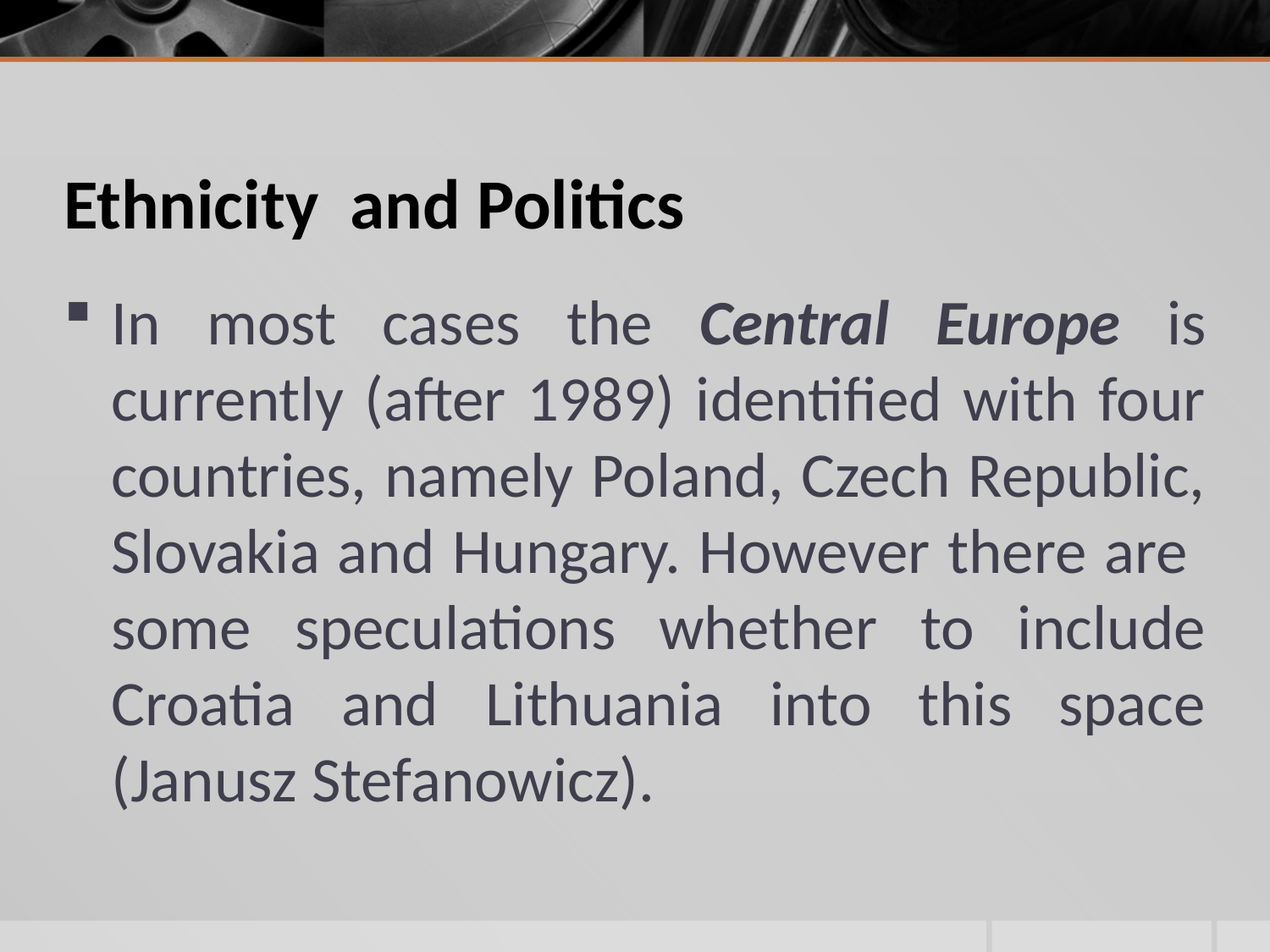

# Ethnicity  and Politics
In most cases the Central Europe is currently (after 1989) identified with four countries, namely Poland, Czech Republic, Slovakia and Hungary. However there are  some speculations whether to include Croatia and Lithuania into this space (Janusz Stefanowicz).